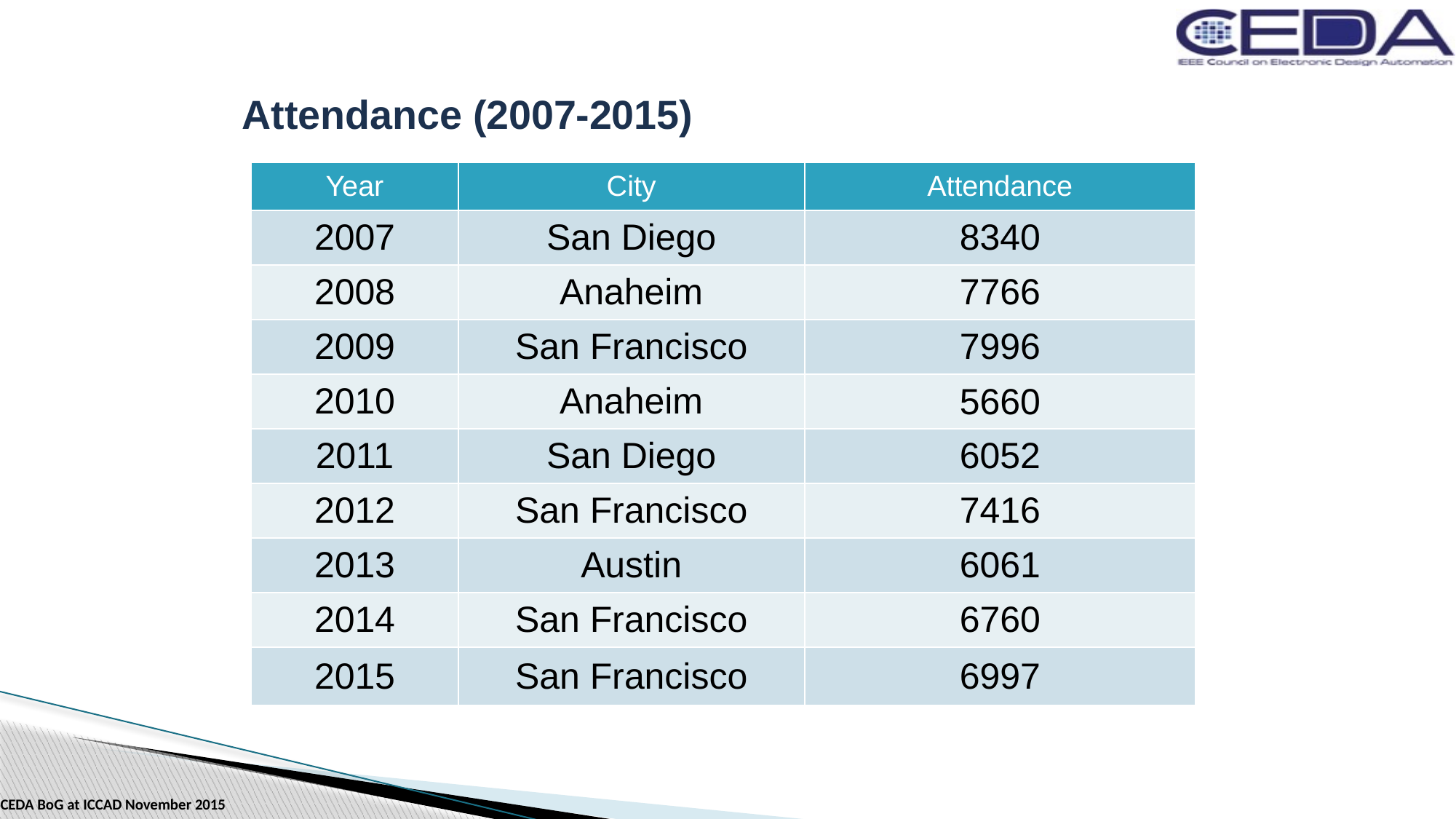

# Attendance (2007-2015)
| Year | City | Attendance |
| --- | --- | --- |
| 2007 | San Diego | 8340 |
| 2008 | Anaheim | 7766 |
| 2009 | San Francisco | 7996 |
| 2010 | Anaheim | 5660 |
| 2011 | San Diego | 6052 |
| 2012 | San Francisco | 7416 |
| 2013 | Austin | 6061 |
| 2014 | San Francisco | 6760 |
| 2015 | San Francisco | 6997 |
CEDA BoG at ICCAD November 2015